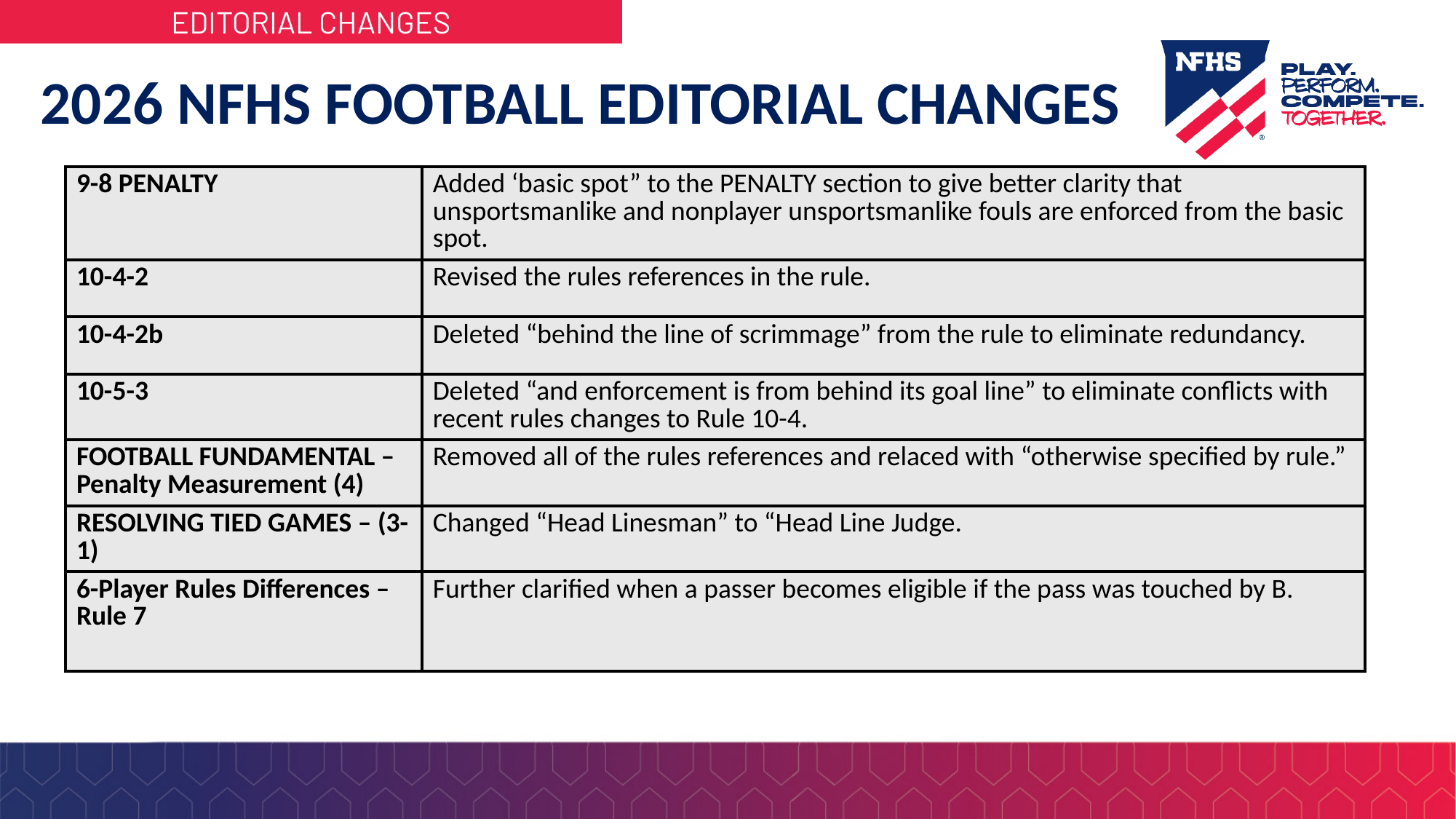

# 2026 NFHS FOOTBALL EDITORIAL CHANGES
| 9-8 PENALTY | Added ‘basic spot” to the PENALTY section to give better clarity that unsportsmanlike and nonplayer unsportsmanlike fouls are enforced from the basic spot. |
| --- | --- |
| 10-4-2 | Revised the rules references in the rule. |
| 10-4-2b | Deleted “behind the line of scrimmage” from the rule to eliminate redundancy. |
| 10-5-3 | Deleted “and enforcement is from behind its goal line” to eliminate conflicts with recent rules changes to Rule 10-4. |
| FOOTBALL FUNDAMENTAL – Penalty Measurement (4) | Removed all of the rules references and relaced with “otherwise specified by rule.” |
| RESOLVING TIED GAMES – (3-1) | Changed “Head Linesman” to “Head Line Judge. |
| 6-Player Rules Differences – Rule 7 | Further clarified when a passer becomes eligible if the pass was touched by B. |